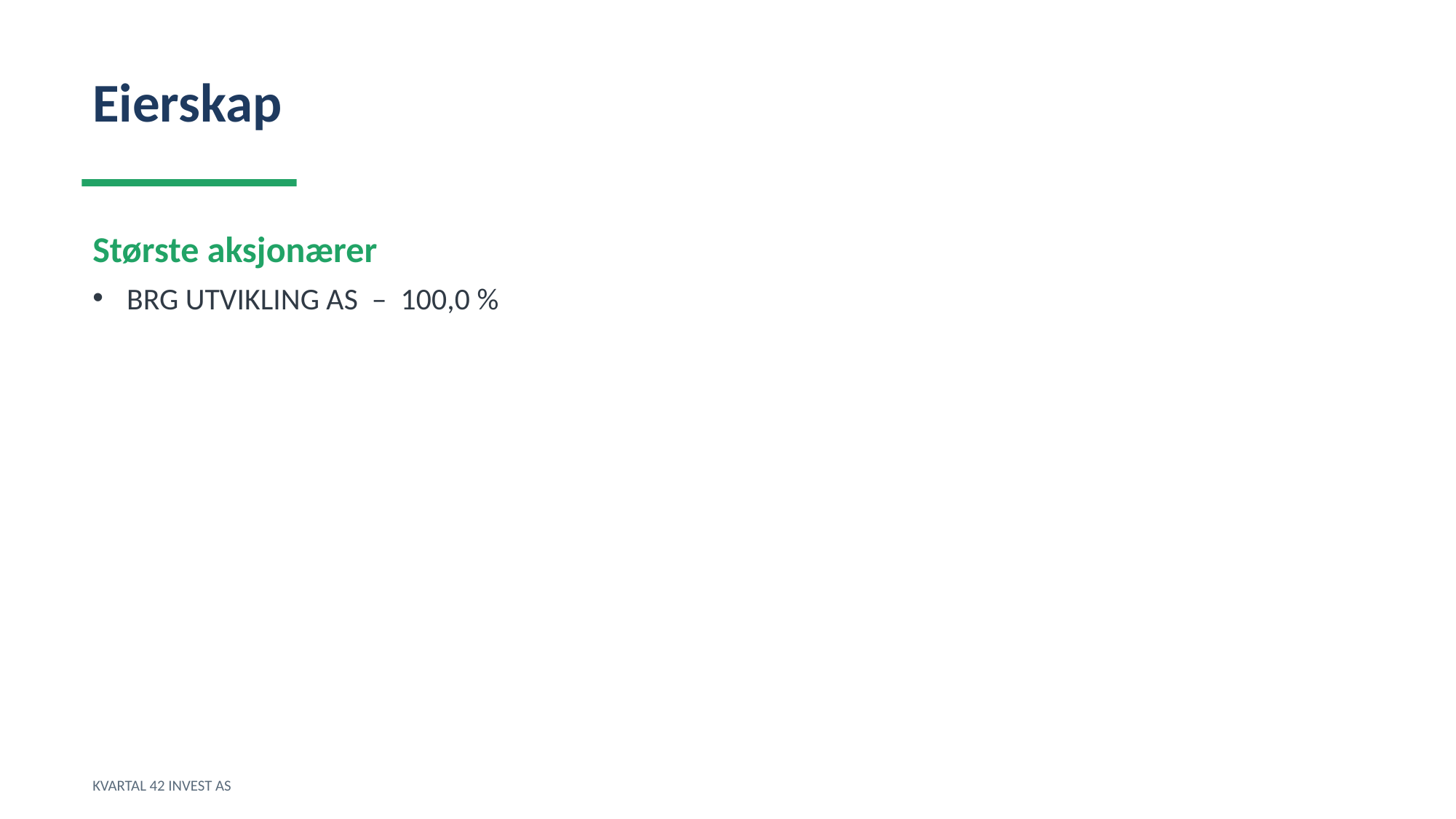

Eierskap

Største aksjonærer
BRG UTVIKLING AS  –  100,0 %
KVARTAL 42 INVEST AS